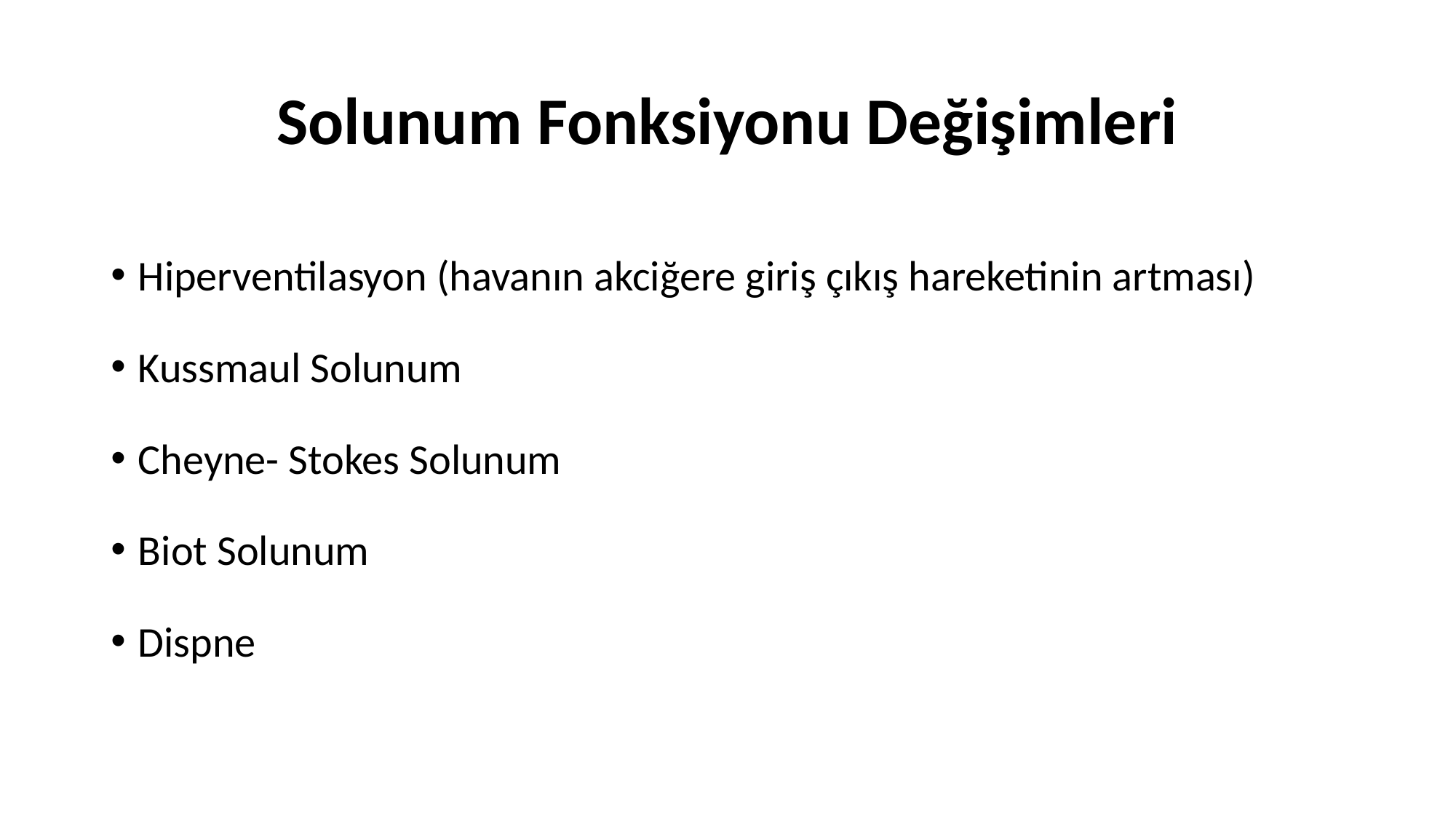

# Solunum Fonksiyonu Değişimleri
Hiperventilasyon (havanın akciğere giriş çıkış hareketinin artması)
Kussmaul Solunum
Cheyne- Stokes Solunum
Biot Solunum
Dispne